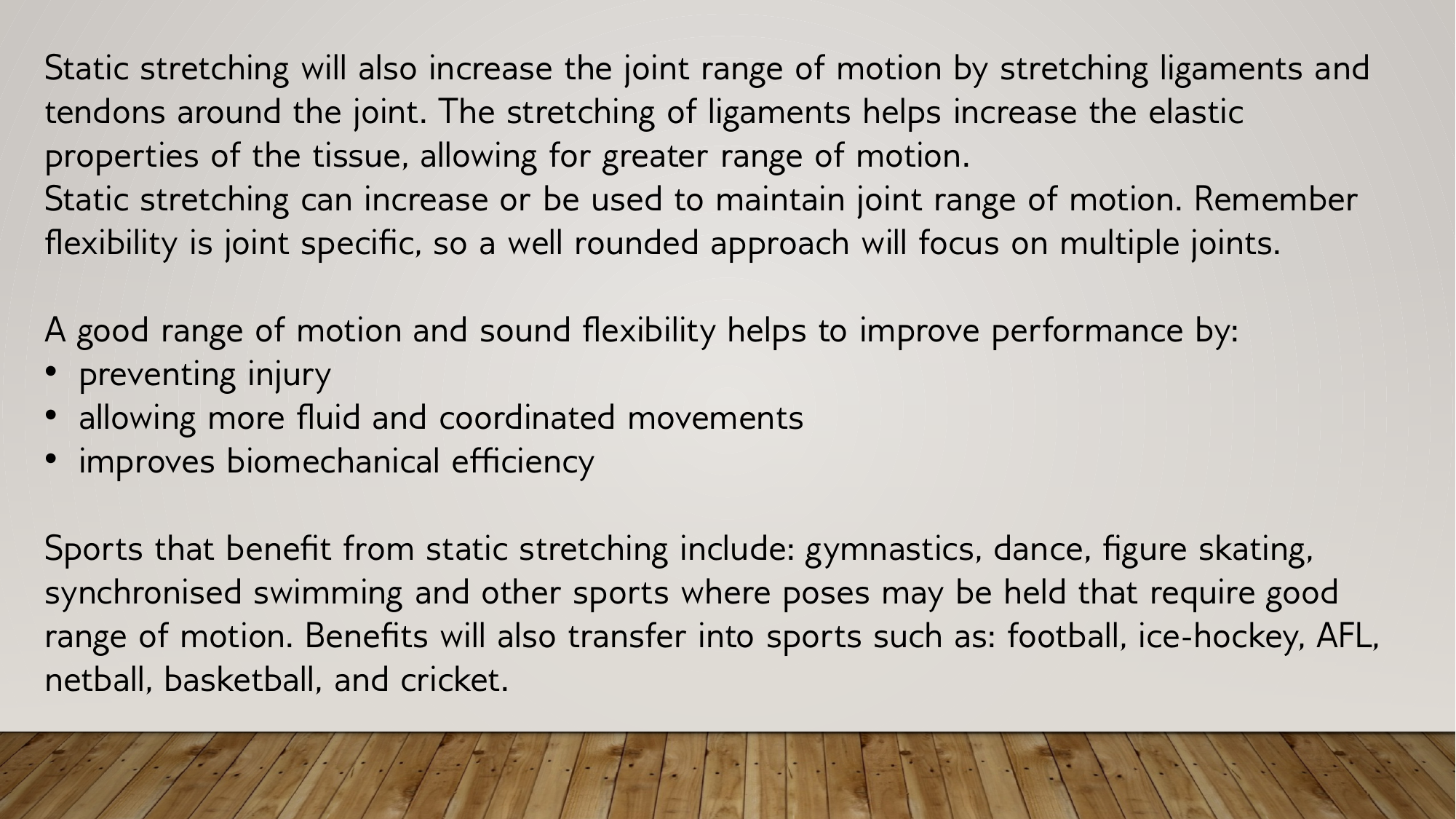

Static stretching will also increase the joint range of motion by stretching ligaments and tendons around the joint. The stretching of ligaments helps increase the elastic properties of the tissue, allowing for greater range of motion.
Static stretching can increase or be used to maintain joint range of motion. Remember flexibility is joint specific, so a well rounded approach will focus on multiple joints.

A good range of motion and sound flexibility helps to improve performance by:
preventing injury
allowing more fluid and coordinated movements
improves biomechanical efficiency

Sports that benefit from static stretching include: gymnastics, dance, figure skating, synchronised swimming and other sports where poses may be held that require good range of motion. Benefits will also transfer into sports such as: football, ice-hockey, AFL, netball, basketball, and cricket.